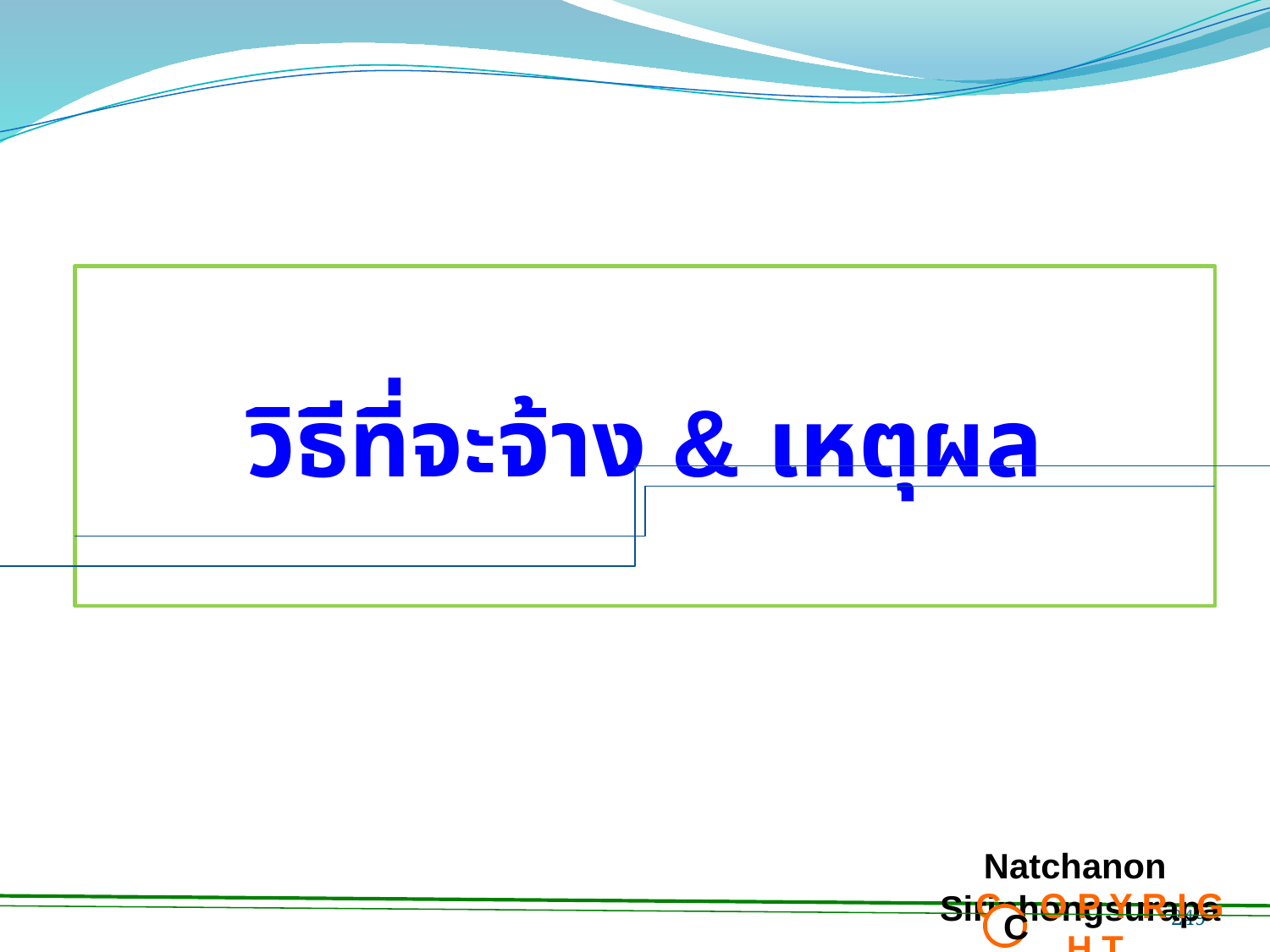

# วิธีที่จะจ้าง & เหตุผล
Natchanon  Siriphongsurapa
 C    O P Y R I G H T
C
249